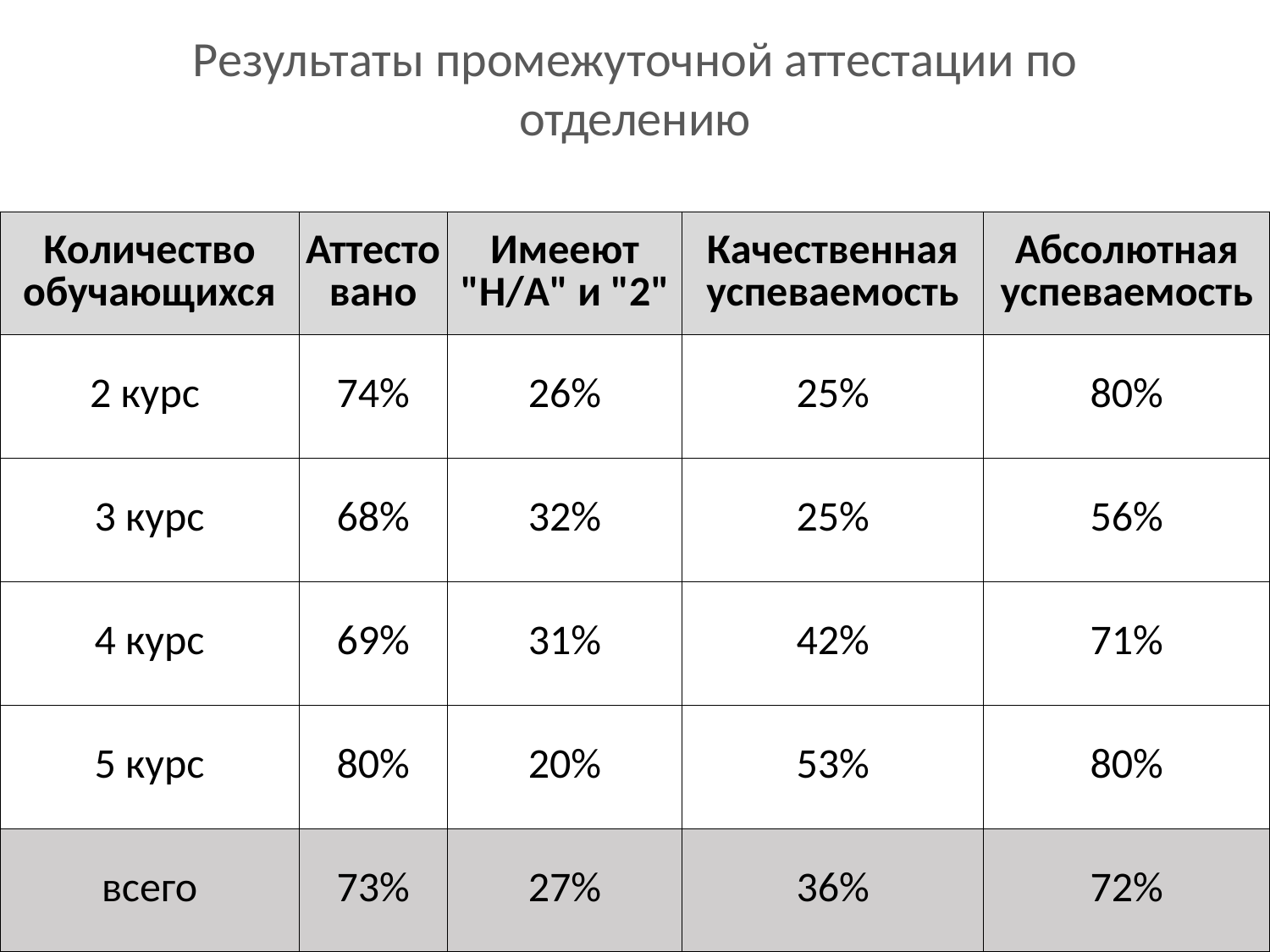

Результаты промежуточной аттестации по отделению
| Количество обучающихся | Аттестовано | Имееют "Н/А" и "2" | Качественная успеваемость | Абсолютная успеваемость |
| --- | --- | --- | --- | --- |
| 2 курс | 74% | 26% | 25% | 80% |
| 3 курс | 68% | 32% | 25% | 56% |
| 4 курс | 69% | 31% | 42% | 71% |
| 5 курс | 80% | 20% | 53% | 80% |
| всего | 73% | 27% | 36% | 72% |